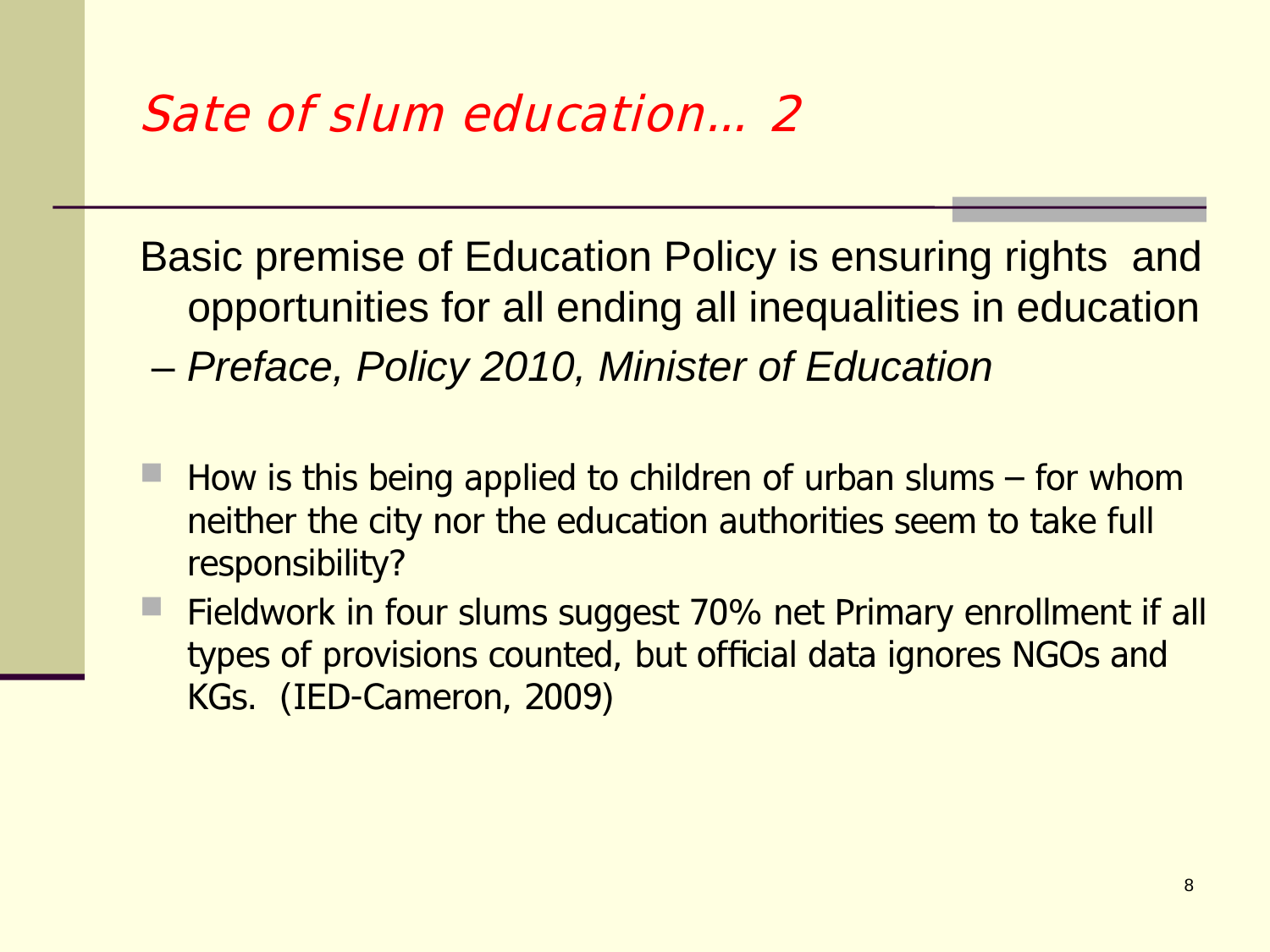

# Sate of slum education… 2
Basic premise of Education Policy is ensuring rights  and opportunities for all ending all inequalities in education
 – Preface, Policy 2010, Minister of Education

How is this being applied to children of urban slums – for whom neither the city nor the education authorities seem to take full responsibility?
Fieldwork in four slums suggest 70% net Primary enrollment if all types of provisions counted, but official data ignores NGOs and KGs.  (IED-Cameron, 2009)
8